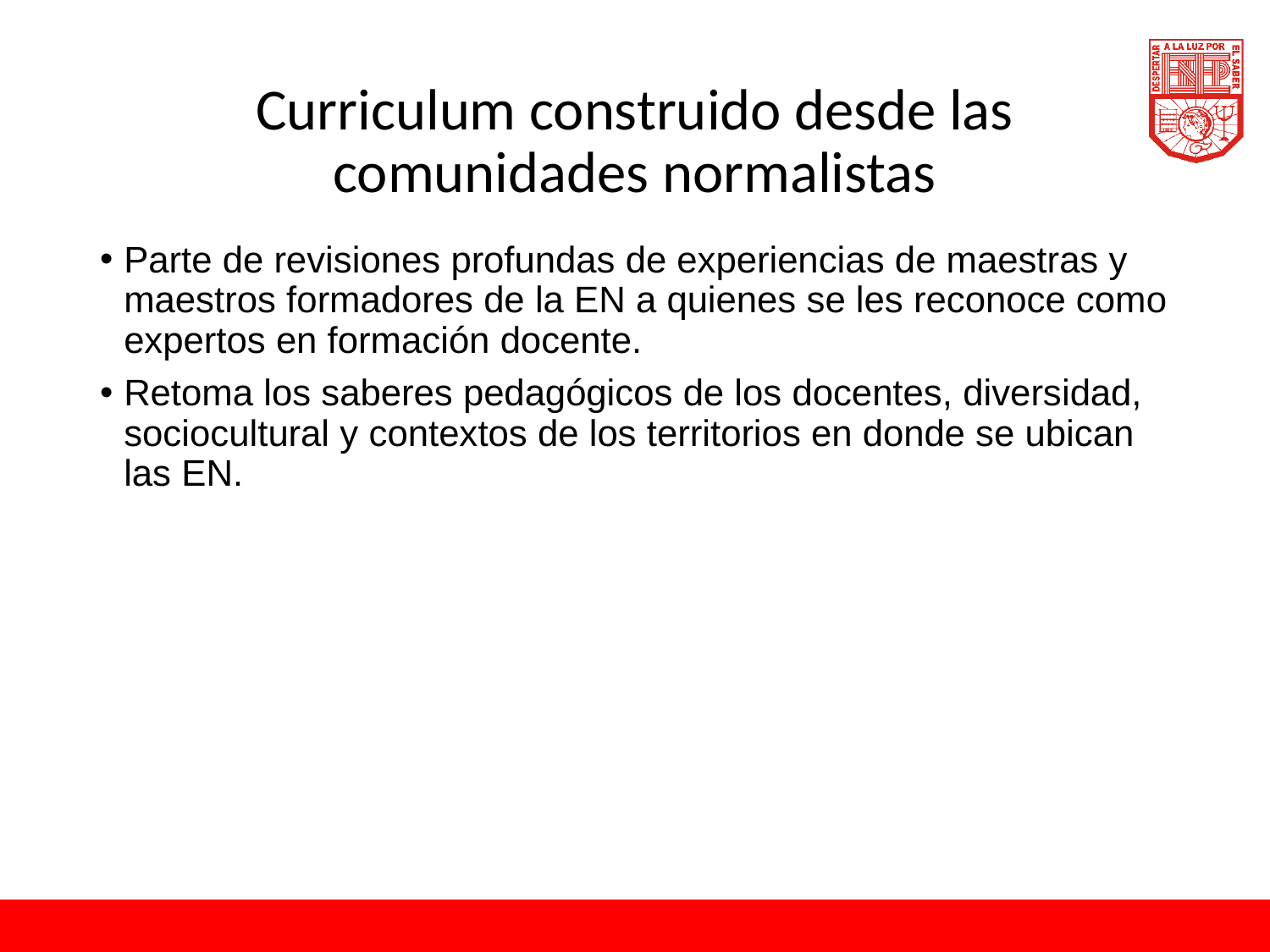

# Curriculum construido desde las comunidades normalistas
Parte de revisiones profundas de experiencias de maestras y maestros formadores de la EN a quienes se les reconoce como expertos en formación docente.
Retoma los saberes pedagógicos de los docentes, diversidad, sociocultural y contextos de los territorios en donde se ubican las EN.